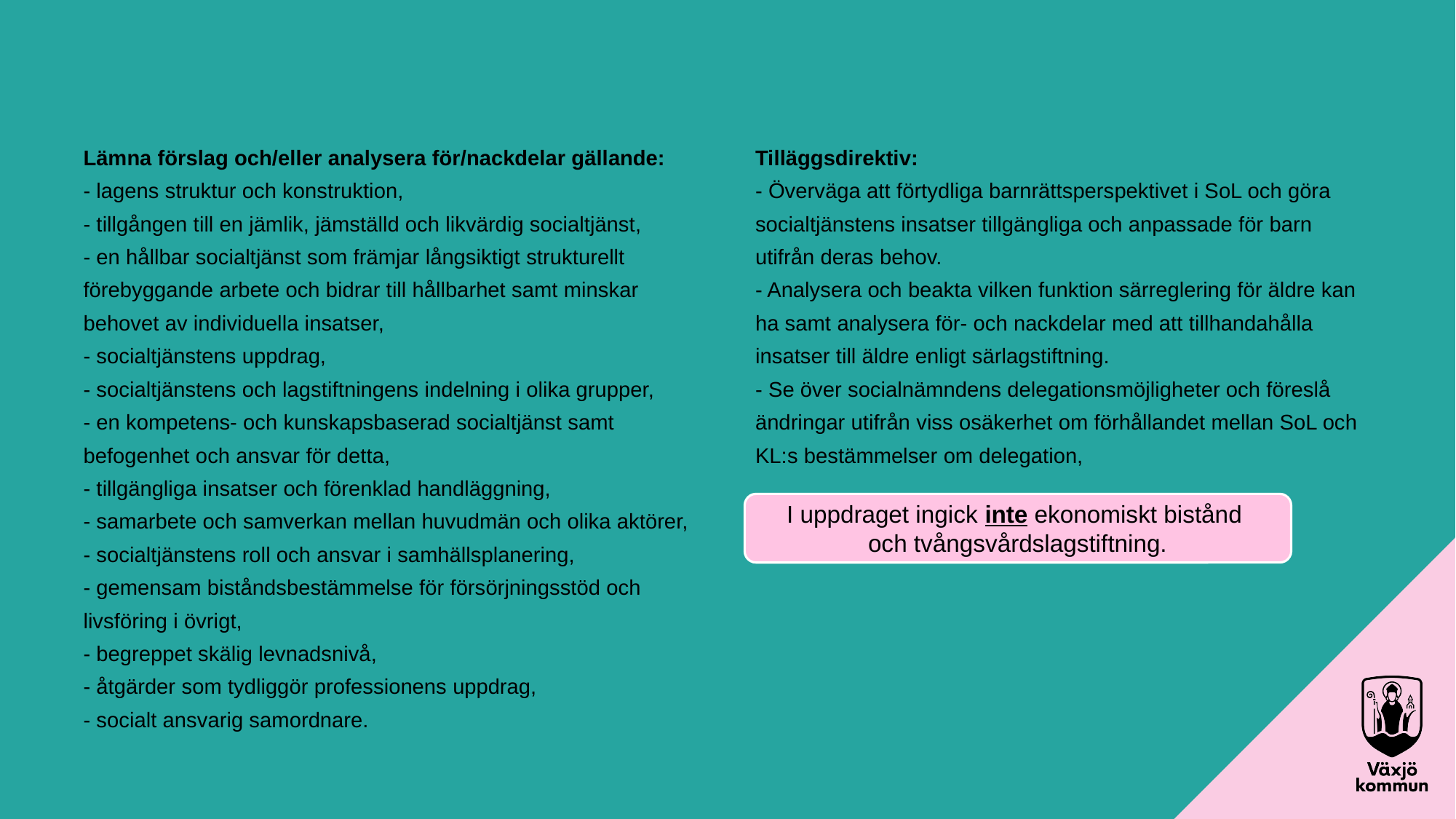

Utredningens uppdrag
Lämna förslag och/eller analysera för/nackdelar gällande:
- lagens struktur och konstruktion,
- tillgången till en jämlik, jämställd och likvärdig socialtjänst,
- en hållbar socialtjänst som främjar långsiktigt strukturellt förebyggande arbete och bidrar till hållbarhet samt minskar behovet av individuella insatser,
- socialtjänstens uppdrag,
- socialtjänstens och lagstiftningens indelning i olika grupper,
- en kompetens- och kunskapsbaserad socialtjänst samt befogenhet och ansvar för detta,
- tillgängliga insatser och förenklad handläggning,
- samarbete och samverkan mellan huvudmän och olika aktörer,
- socialtjänstens roll och ansvar i samhällsplanering,
- gemensam biståndsbestämmelse för försörjningsstöd och livsföring i övrigt,
- begreppet skälig levnadsnivå,
- åtgärder som tydliggör professionens uppdrag,
- socialt ansvarig samordnare.
Tilläggsdirektiv:
- Överväga att förtydliga barnrättsperspektivet i SoL och göra socialtjänstens insatser tillgängliga och anpassade för barn utifrån deras behov.
- Analysera och beakta vilken funktion särreglering för äldre kan ha samt analysera för- och nackdelar med att tillhandahålla insatser till äldre enligt särlagstiftning.
- Se över socialnämndens delegationsmöjligheter och föreslå ändringar utifrån viss osäkerhet om förhållandet mellan SoL och KL:s bestämmelser om delegation,
I uppdraget ingick inte ekonomiskt bistånd
och tvångsvårdslagstiftning.